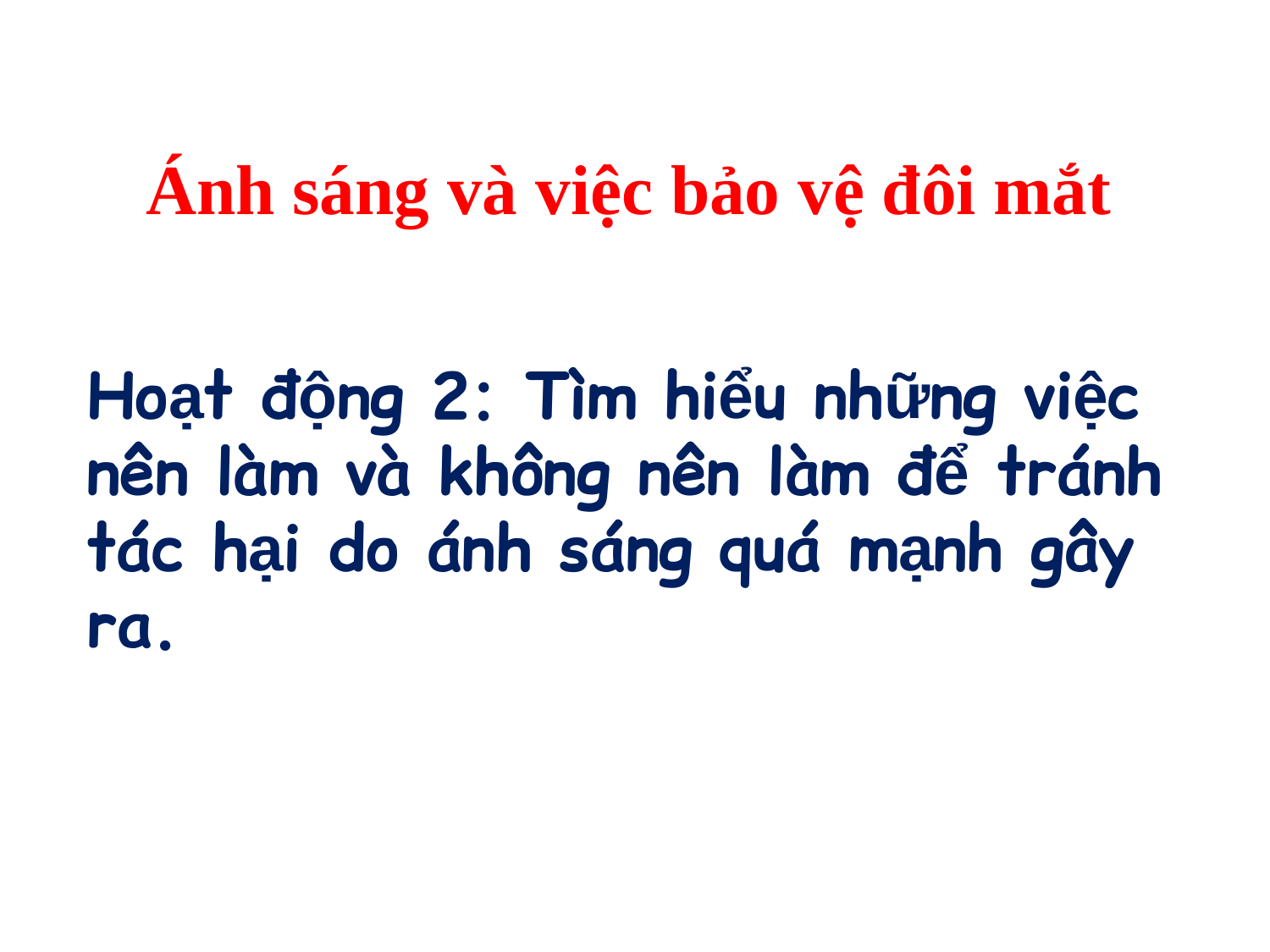

Ánh sáng và việc bảo vệ đôi mắt
Hoạt động 2: Tìm hiểu những việc nên làm và không nên làm để tránh tác hại do ánh sáng quá mạnh gây ra.